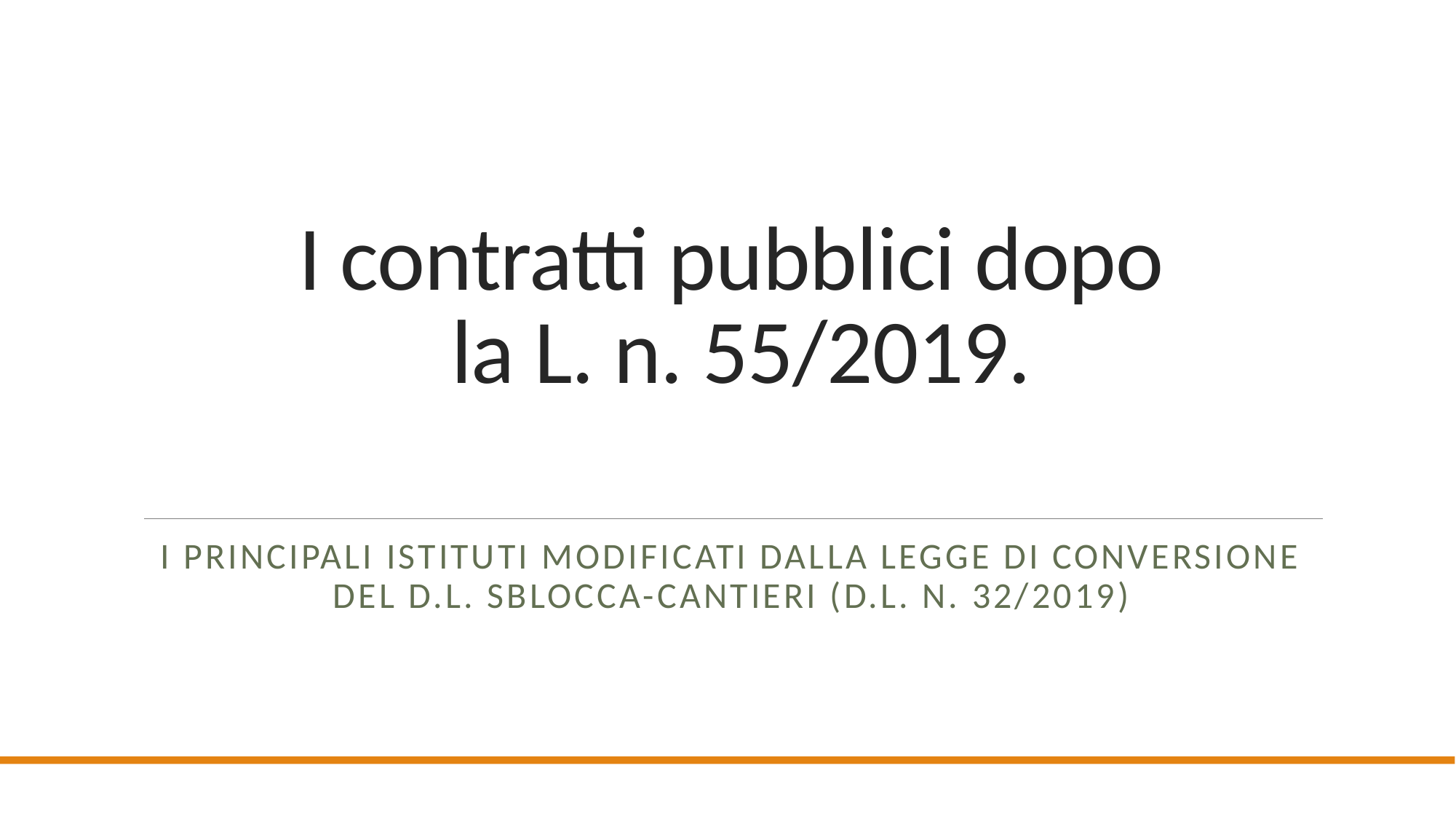

# I contratti pubblici dopo la L. n. 55/2019.
I principali ISTITUTI MODIFICATI DALLA LEGGE DI CONVERSIONE DEL D.L. SBLOCCA-CANTIERI (D.L. n. 32/2019)

1